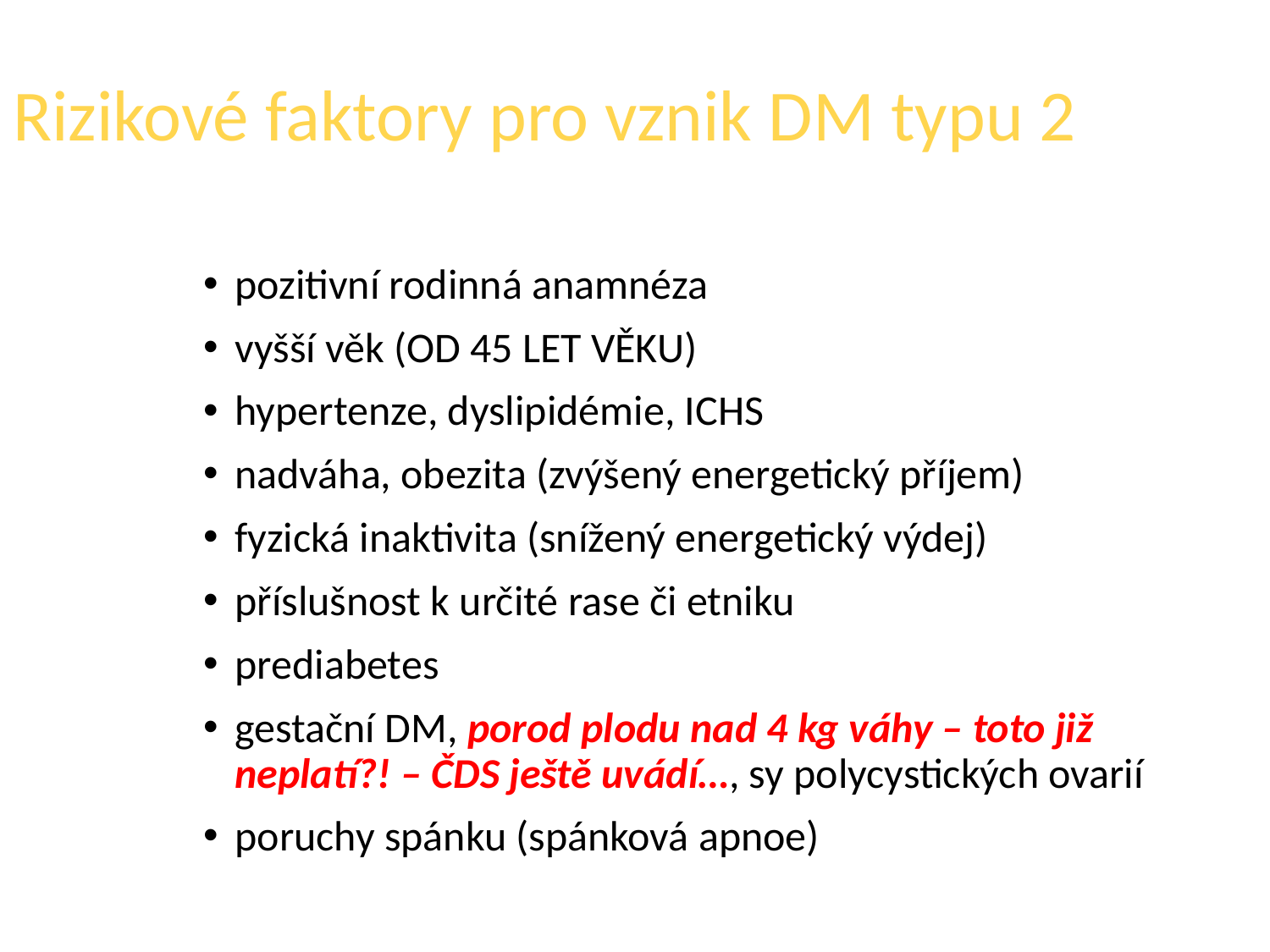

Rizikové faktory pro vznik DM typu 2
pozitivní rodinná anamnéza
vyšší věk (OD 45 LET VĚKU)
hypertenze, dyslipidémie, ICHS
nadváha, obezita (zvýšený energetický příjem)
fyzická inaktivita (snížený energetický výdej)
příslušnost k určité rase či etniku
prediabetes
gestační DM, porod plodu nad 4 kg váhy – toto již neplatí?! – ČDS ještě uvádí…, sy polycystických ovarií
poruchy spánku (spánková apnoe)